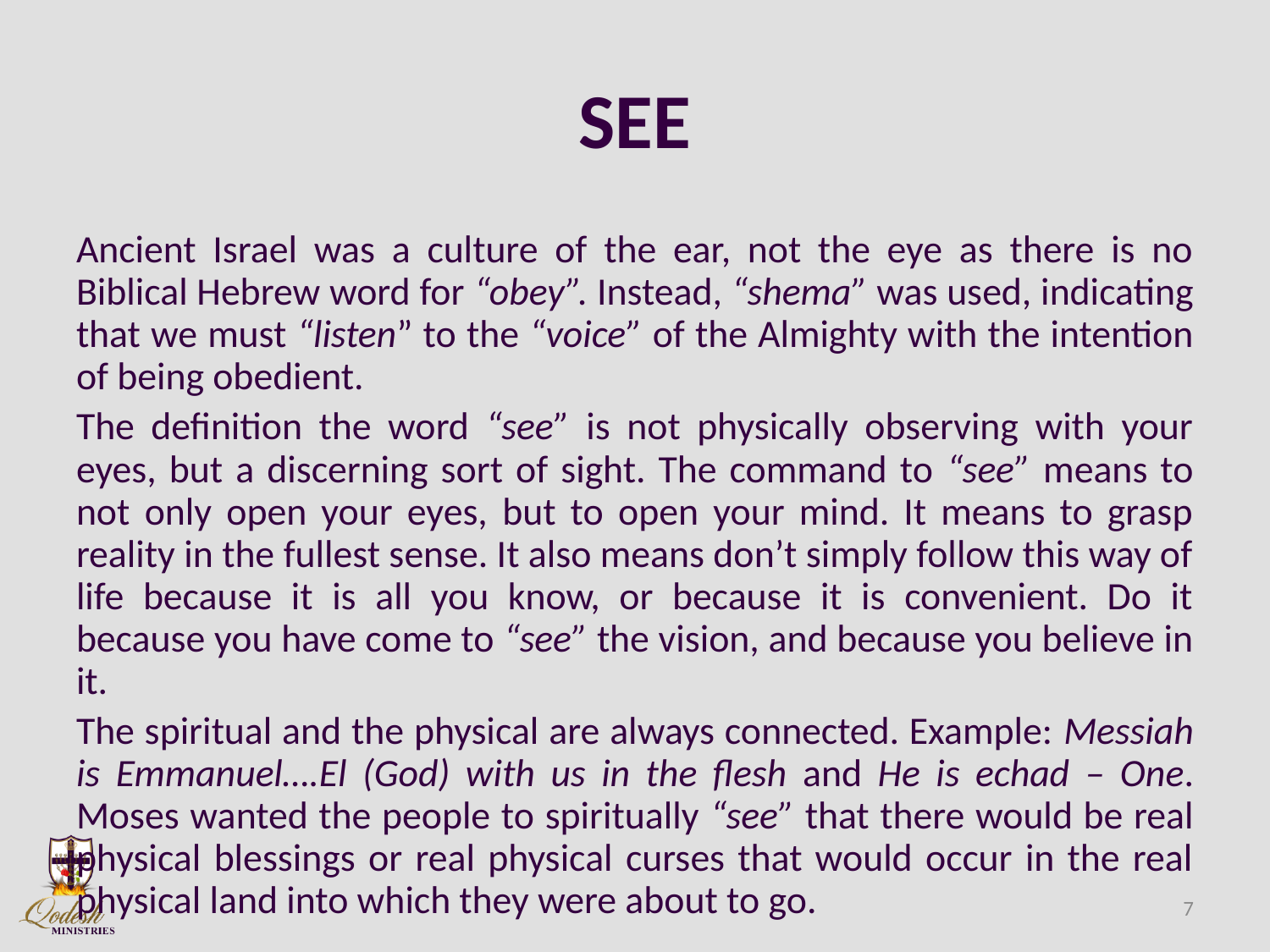

# SEE
Ancient Israel was a culture of the ear, not the eye as there is no Biblical Hebrew word for “obey”. Instead, “shema” was used, indicating that we must “listen” to the “voice” of the Almighty with the intention of being obedient.
The definition the word “see” is not physically observing with your eyes, but a discerning sort of sight. The command to “see” means to not only open your eyes, but to open your mind. It means to grasp reality in the fullest sense. It also means don’t simply follow this way of life because it is all you know, or because it is convenient. Do it because you have come to “see” the vision, and because you believe in it.
The spiritual and the physical are always connected. Example: Messiah is Emmanuel….El (God) with us in the flesh and He is echad – One. Moses wanted the people to spiritually “see” that there would be real physical blessings or real physical curses that would occur in the real physical land into which they were about to go.
7